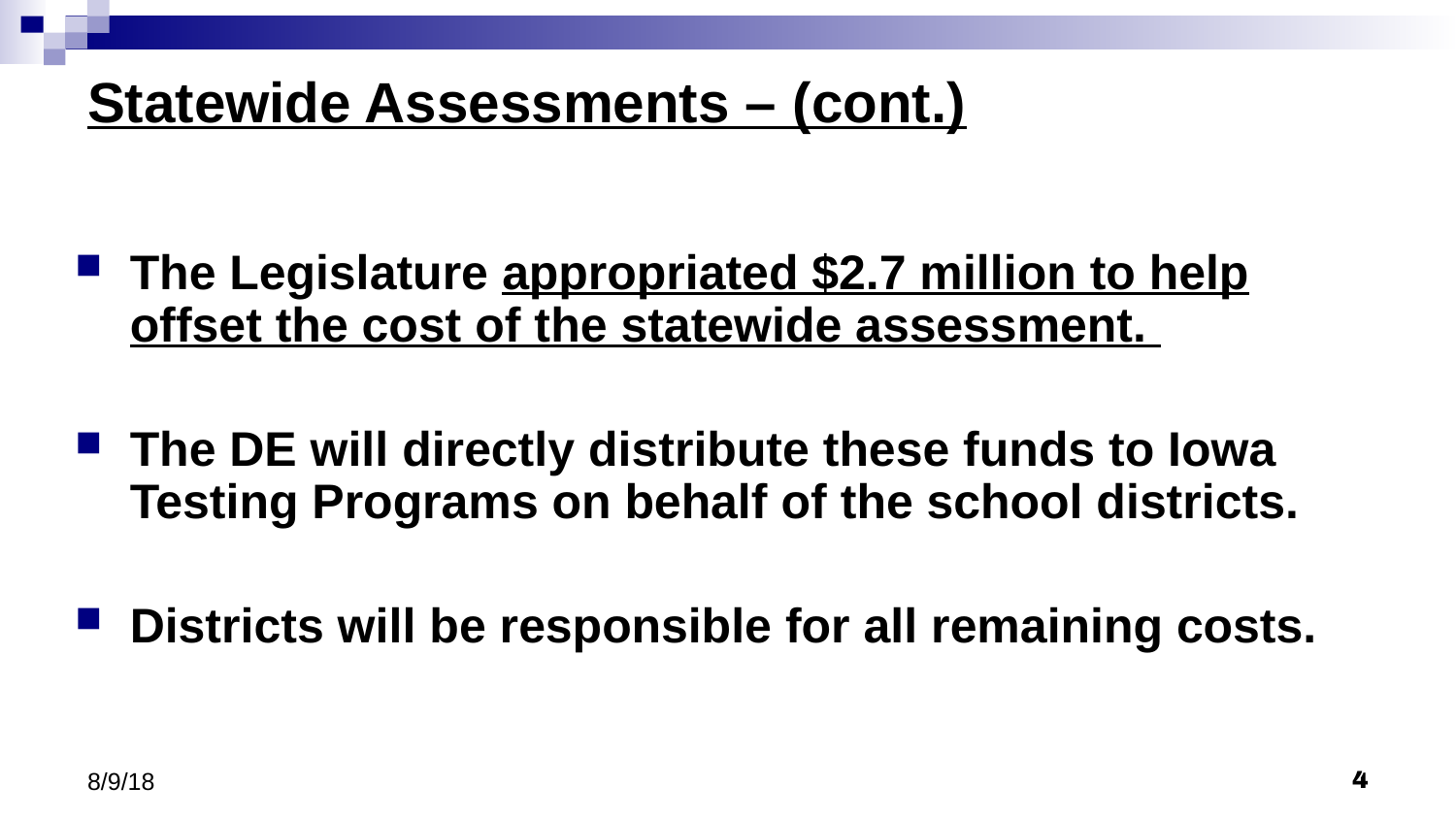

# Statewide Assessments – (cont.)

The Legislature appropriated $2.7 million to help offset the cost of the statewide assessment.

The DE will directly distribute these funds to Iowa Testing Programs on behalf of the school districts.

Districts will be responsible for all remaining costs.

8/9/18
4